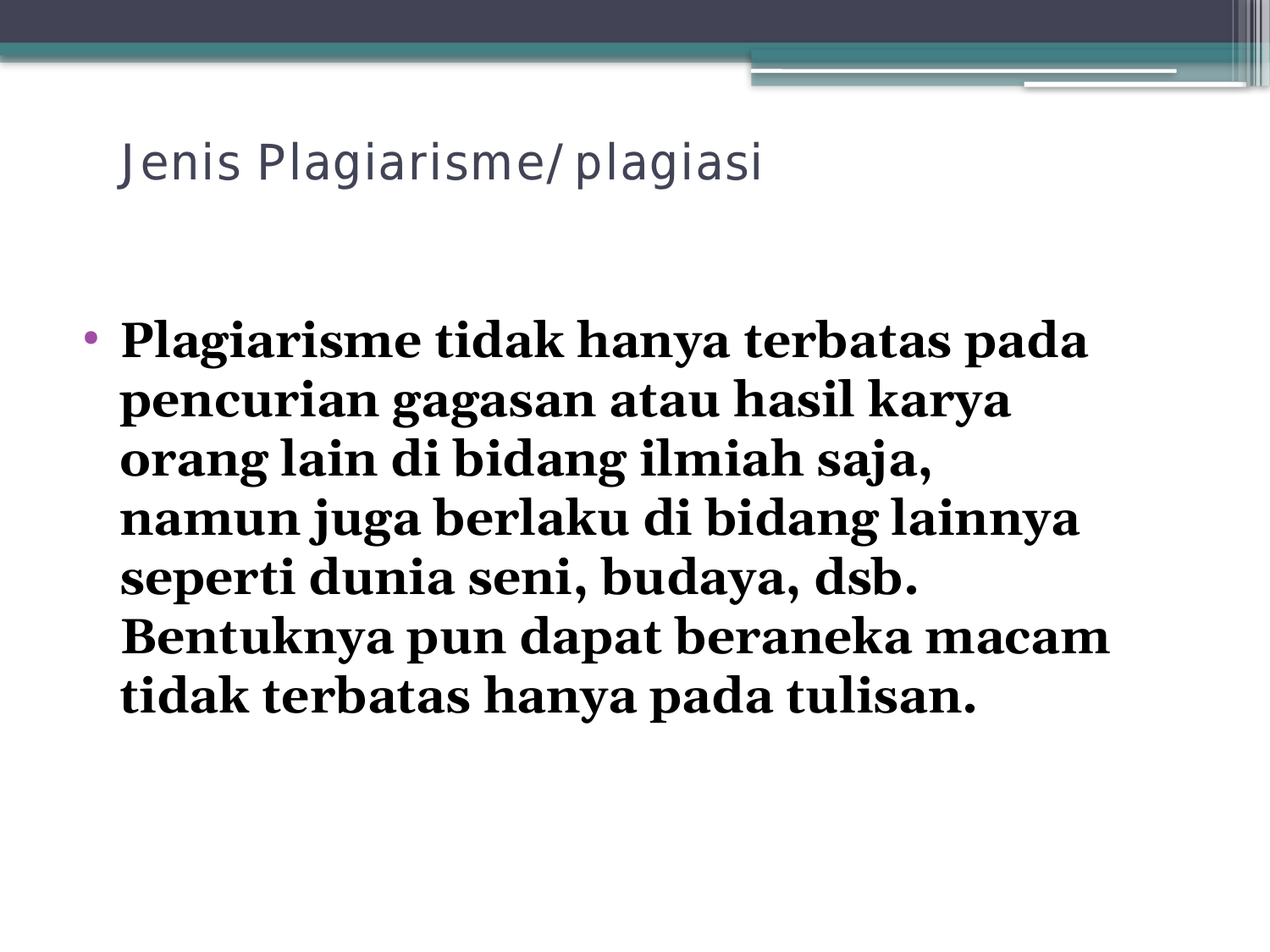

# Jenis Plagiarisme/plagiasi

Plagiarisme tidak hanya terbatas pada pencurian gagasan atau hasil karya orang lain di bidang ilmiah saja, namun juga berlaku di bidang lainnya seperti dunia seni, budaya, dsb. Bentuknya pun dapat beraneka macam tidak terbatas hanya pada tulisan.